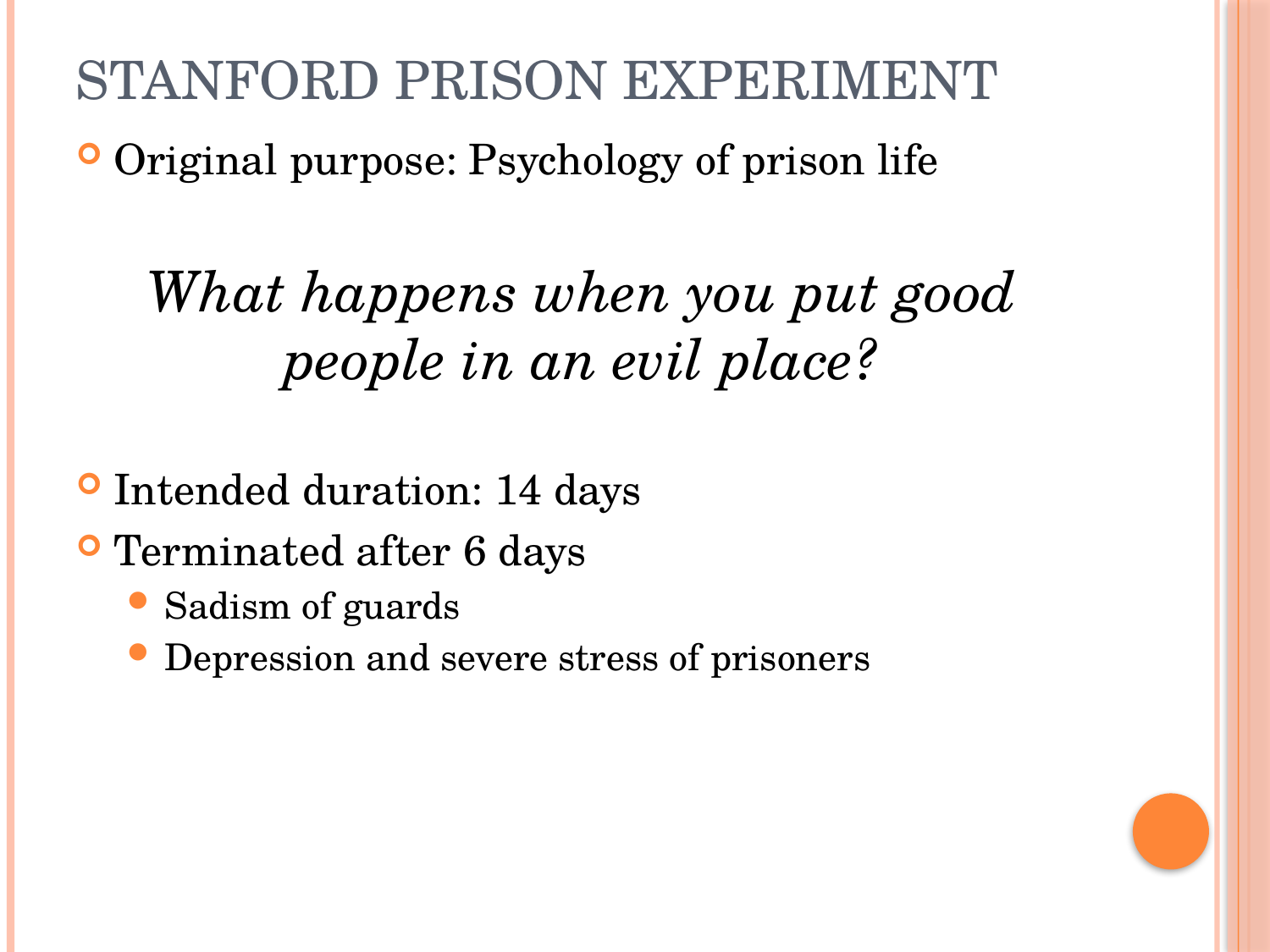

# Stanford prison experiment
Original purpose: Psychology of prison life

What happens when you put good people in an evil place?

Intended duration: 14 days
Terminated after 6 days
Sadism of guards
Depression and severe stress of prisoners